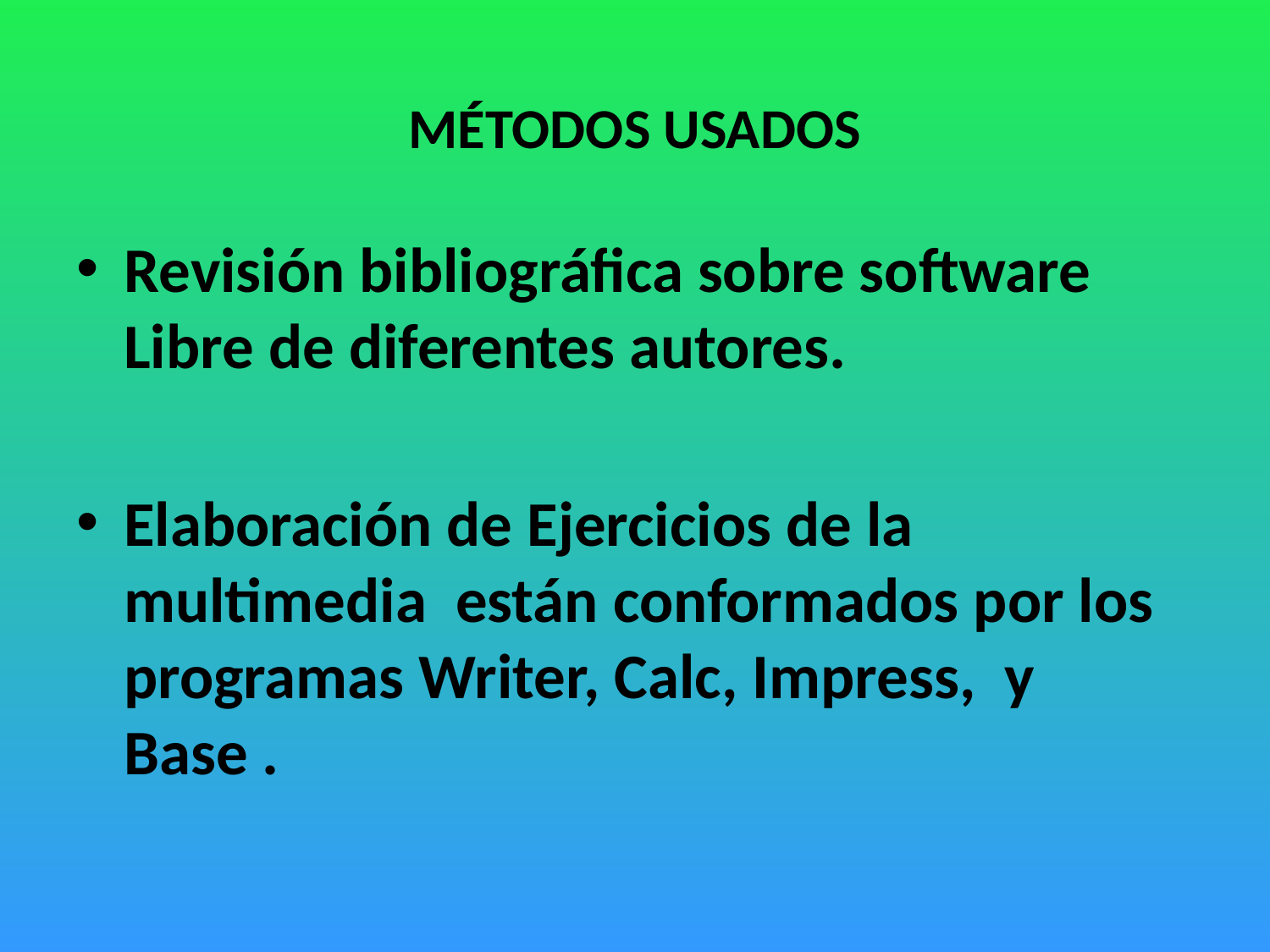

# MÉTODOS USADOS
Revisión bibliográfica sobre software Libre de diferentes autores.

Elaboración de Ejercicios de la multimedia  están conformados por los programas Writer, Calc, Impress,  y Base .